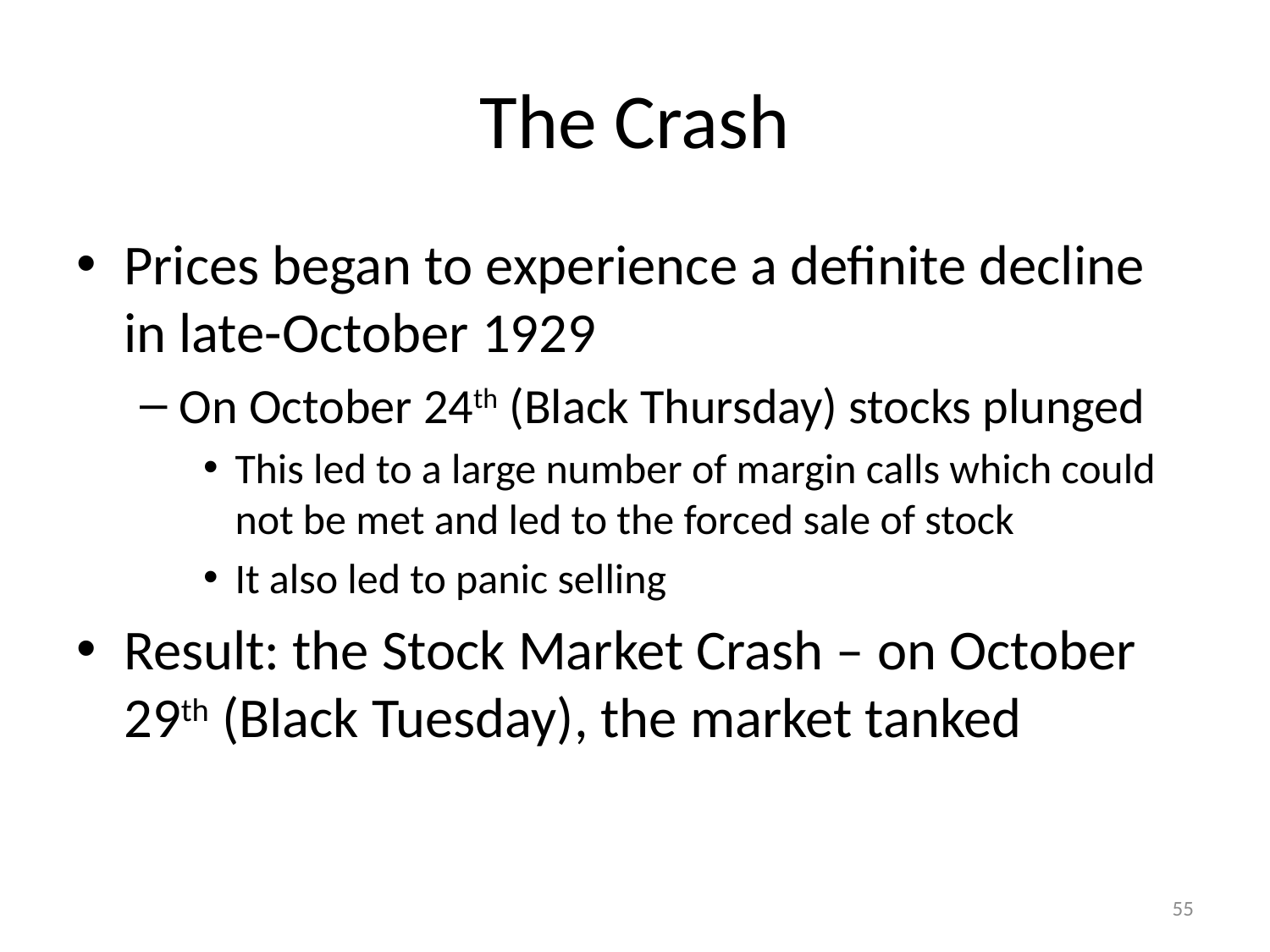

# The Crash
Prices began to experience a definite decline in late-October 1929
On October 24th (Black Thursday) stocks plunged
This led to a large number of margin calls which could not be met and led to the forced sale of stock
It also led to panic selling
Result: the Stock Market Crash – on October 29th (Black Tuesday), the market tanked
55